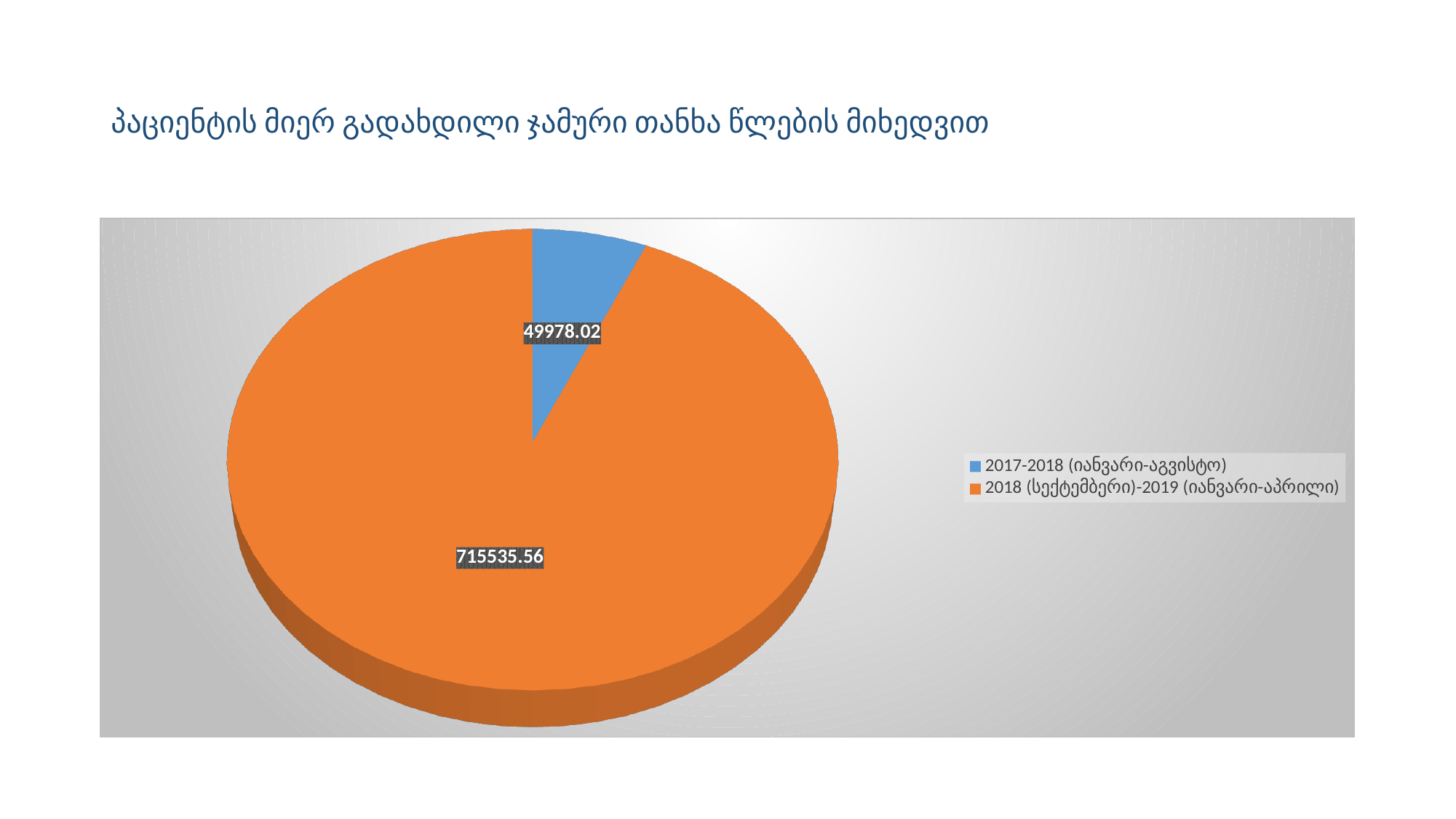

# პაციენტის მიერ გადახდილი ჯამური თანხა წლების მიხედვით

[unsupported chart]